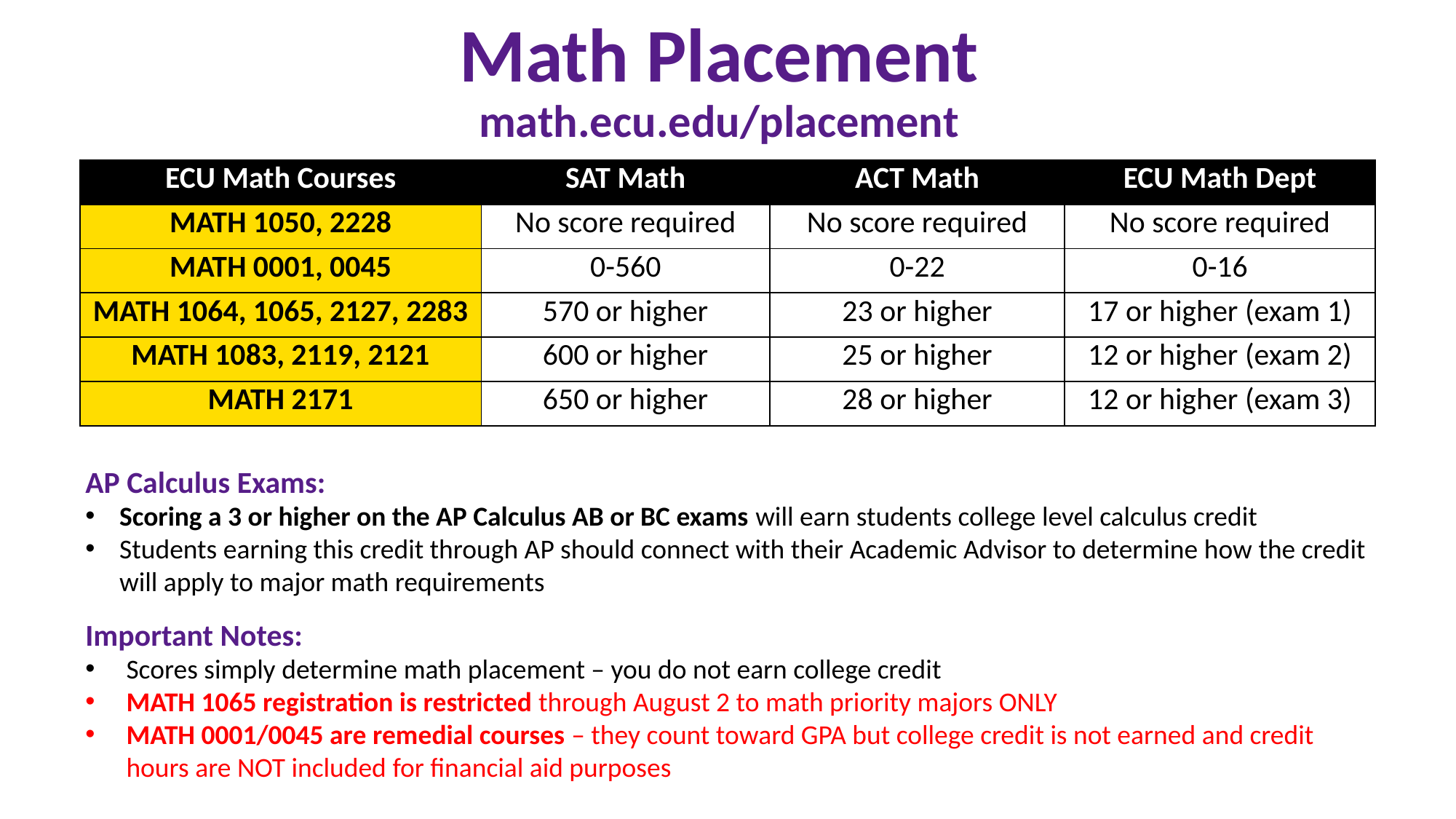

# Math Placement math.ecu.edu/placement
| ECU Math Courses | SAT Math | ACT Math | ECU Math Dept |
| --- | --- | --- | --- |
| MATH 1050, 2228 | No score required | No score required | No score required |
| MATH 0001, 0045 | 0-560 | 0-22 | 0-16 |
| MATH 1064, 1065, 2127, 2283 | 570 or higher | 23 or higher | 17 or higher (exam 1) |
| MATH 1083, 2119, 2121 | 600 or higher | 25 or higher | 12 or higher (exam 2) |
| MATH 2171 | 650 or higher | 28 or higher | 12 or higher (exam 3) |
AP Calculus Exams:
Scoring a 3 or higher on the AP Calculus AB or BC exams will earn students college level calculus credit
Students earning this credit through AP should connect with their Academic Advisor to determine how the credit will apply to major math requirements

Important Notes:
Scores simply determine math placement – you do not earn college credit
MATH 1065 registration is restricted through August 2 to math priority majors ONLY
MATH 0001/0045 are remedial courses – they count toward GPA but college credit is not earned and credit hours are NOT included for financial aid purposes